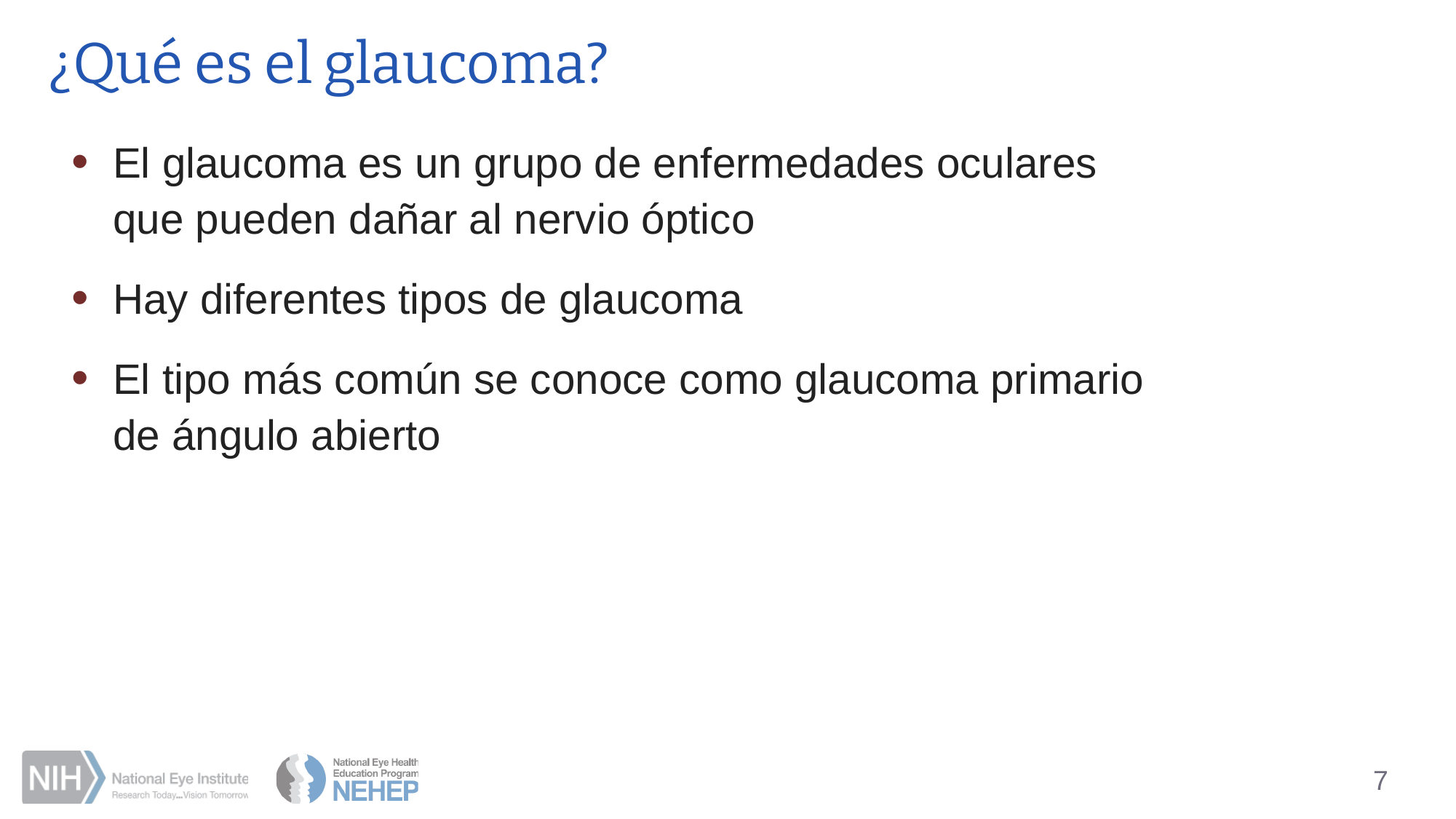

# ¿Qué es el glaucoma?
El glaucoma es un grupo de enfermedades oculares que pueden dañar al nervio óptico
Hay diferentes tipos de glaucoma
El tipo más común se conoce como glaucoma primario de ángulo abierto
7